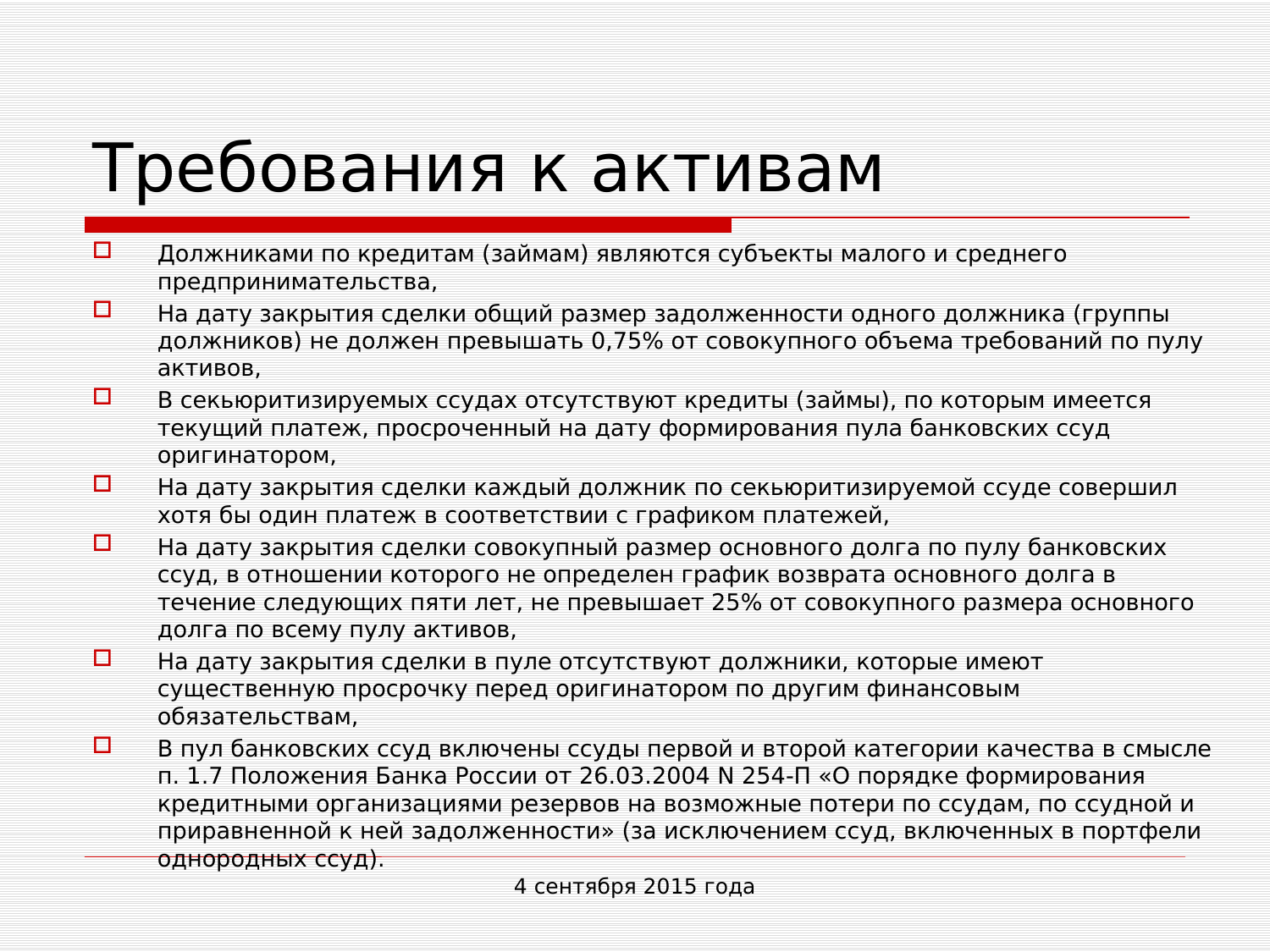

# Требования к активам
Должниками по кредитам (займам) являются субъекты малого и среднего предпринимательства,
На дату закрытия сделки общий размер задолженности одного должника (группы должников) не должен превышать 0,75% от совокупного объема требований по пулу активов,
В секьюритизируемых ссудах отсутствуют кредиты (займы), по которым имеется текущий платеж, просроченный на дату формирования пула банковских ссуд оригинатором,
На дату закрытия сделки каждый должник по секьюритизируемой ссуде совершил хотя бы один платеж в соответствии с графиком платежей,
На дату закрытия сделки совокупный размер основного долга по пулу банковских ссуд, в отношении которого не определен график возврата основного долга в течение следующих пяти лет, не превышает 25% от совокупного размера основного долга по всему пулу активов,
На дату закрытия сделки в пуле отсутствуют должники, которые имеют существенную просрочку перед оригинатором по другим финансовым обязательствам,
В пул банковских ссуд включены ссуды первой и второй категории качества в смысле п. 1.7 Положения Банка России от 26.03.2004 N 254-П «О порядке формирования кредитными организациями резервов на возможные потери по ссудам, по ссудной и приравненной к ней задолженности» (за исключением ссуд, включенных в портфели однородных ссуд).

4 сентября 2015 года